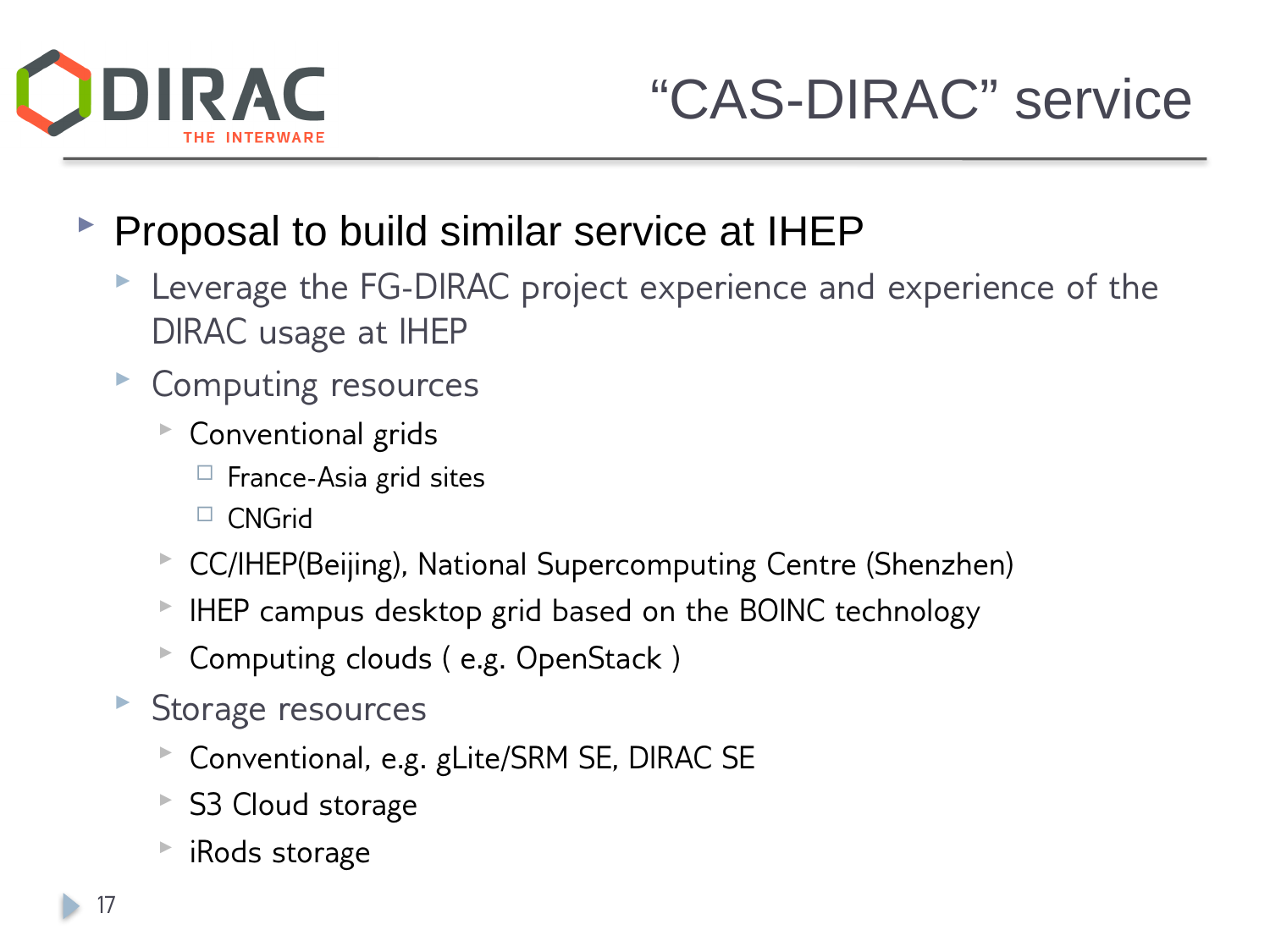

# “CAS-DIRAC” service
Proposal to build similar service at IHEP
Leverage the FG-DIRAC project experience and experience of the DIRAC usage at IHEP
Computing resources
Conventional grids
France-Asia grid sites
CNGrid
CC/IHEP(Beijing), National Supercomputing Centre (Shenzhen)
IHEP campus desktop grid based on the BOINC technology
Computing clouds ( e.g. OpenStack )
Storage resources
Conventional, e.g. gLite/SRM SE, DIRAC SE
S3 Cloud storage
iRods storage
17